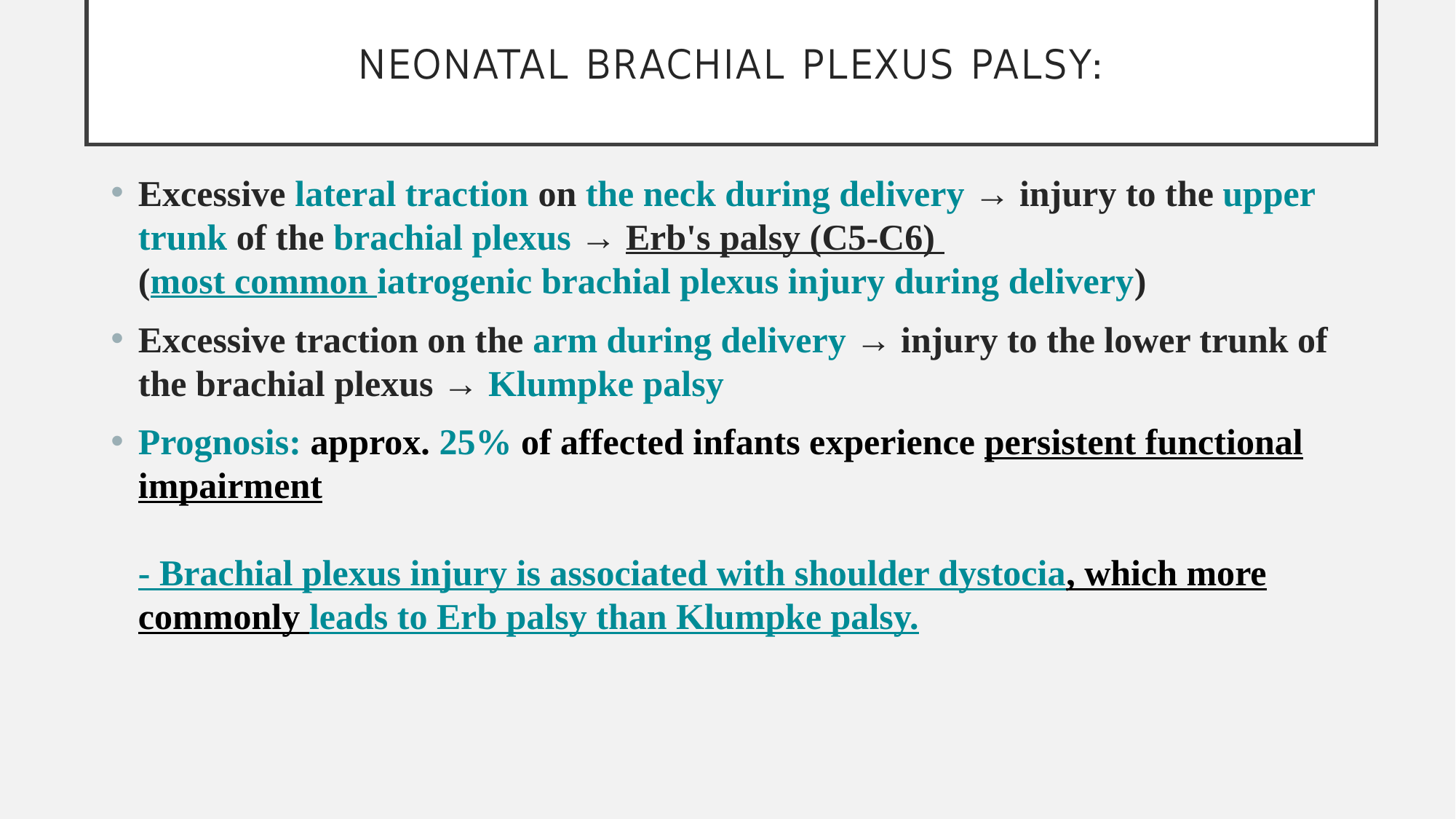

# Neonatal brachial plexus palsy:
Excessive lateral traction on the neck during delivery → injury to the upper trunk of the brachial plexus → Erb's palsy (C5-C6)
(most common iatrogenic brachial plexus injury during delivery)
Excessive traction on the arm during delivery → injury to the lower trunk of the brachial plexus → Klumpke palsy
Prognosis: approx. 25% of affected infants experience persistent functional impairment
- Brachial plexus injury is associated with shoulder dystocia, which more commonly leads to Erb palsy than Klumpke palsy.